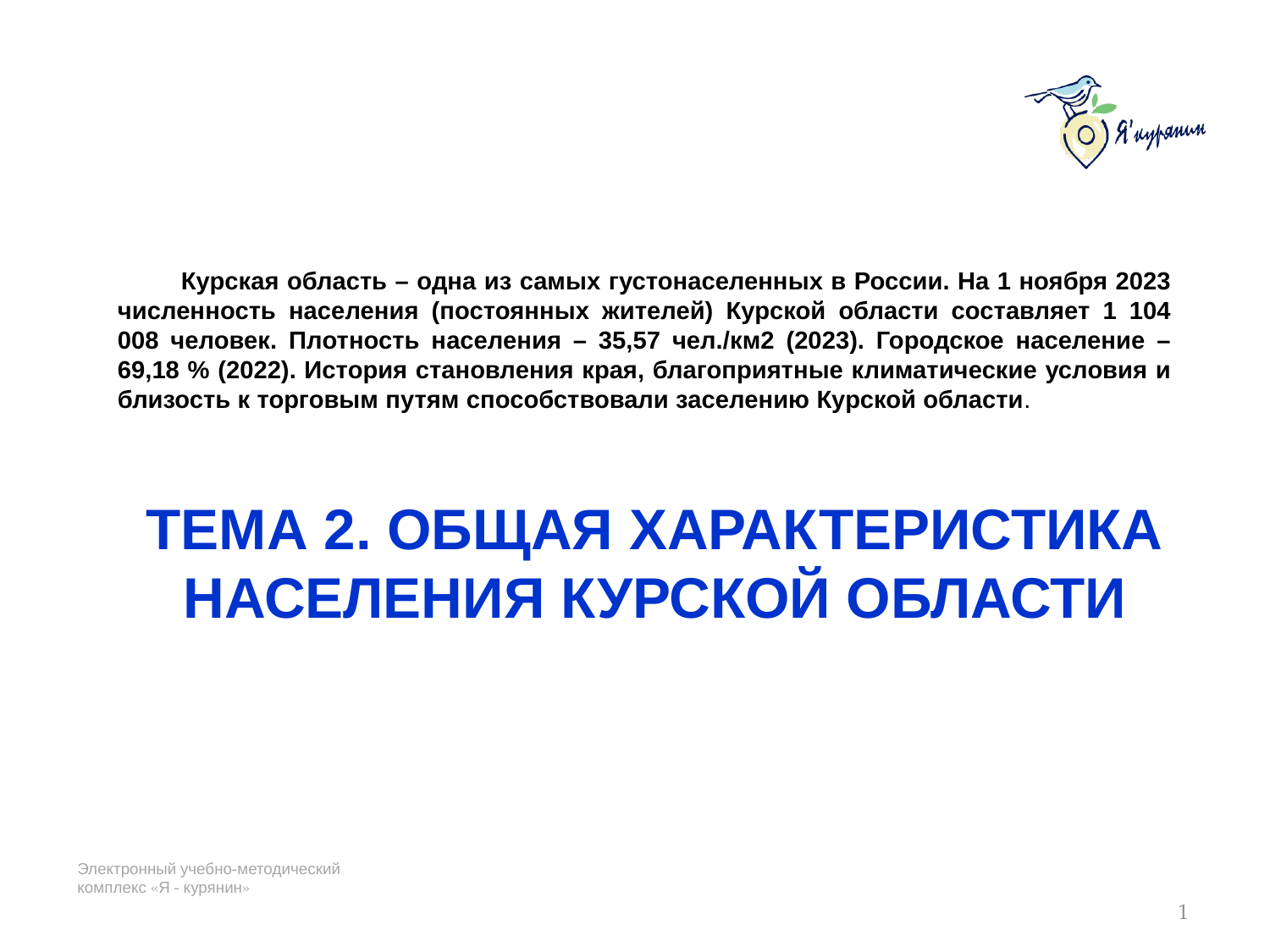

Курская область – одна из самых густонаселенных в России. На 1 ноября 2023 численность населения (постоянных жителей) Курской области составляет 1 104 008 человек. Плотность населения – 35,57 чел./км2 (2023). Городское население – 69,18 % (2022). История становления края, благоприятные климатические условия и близость к торговым путям способствовали заселению Курской области.

# ТЕМА 2. Общая характеристика населения Курской области
1